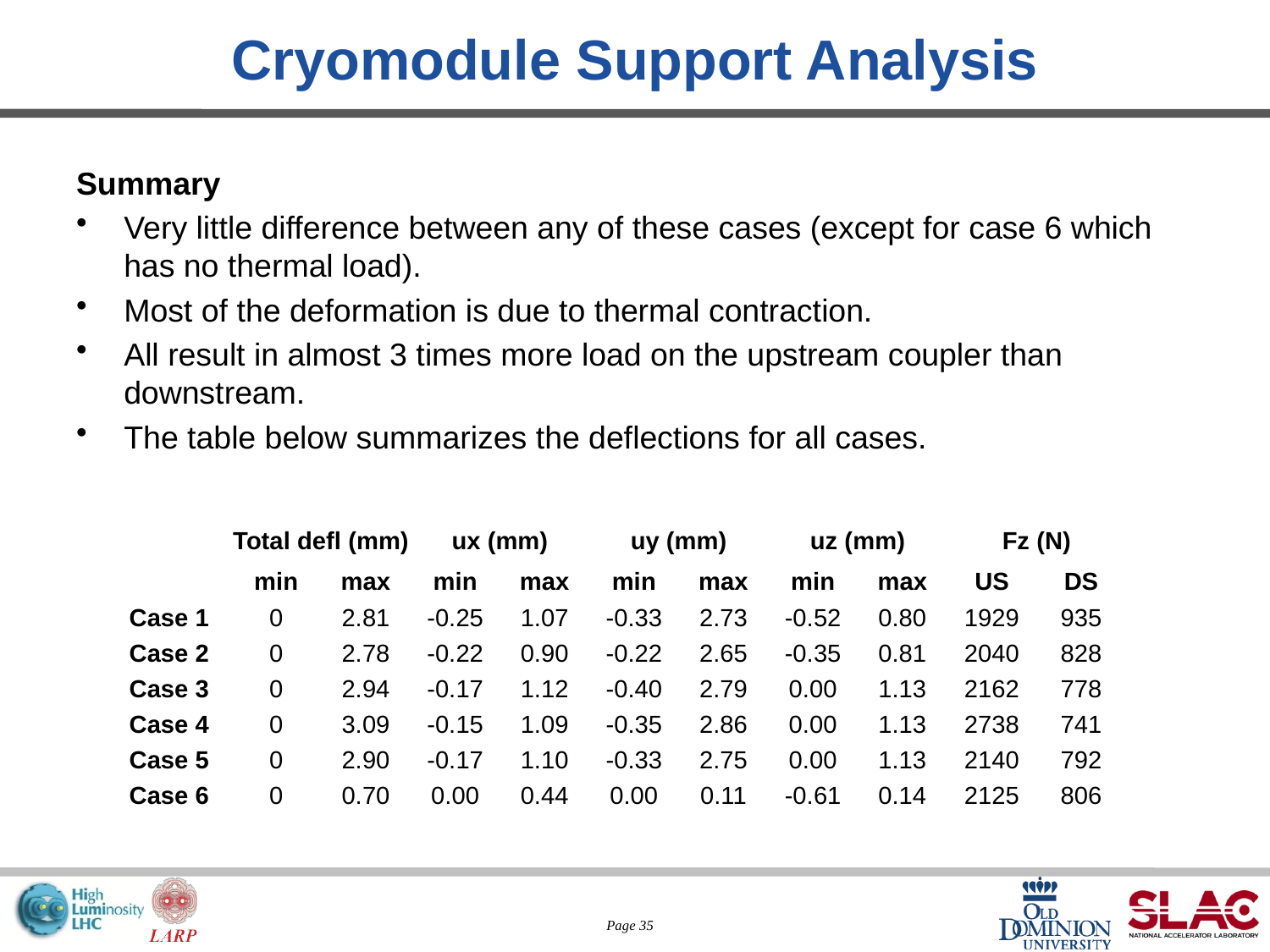

# Cryomodule Support Analysis
Summary
Very little difference between any of these cases (except for case 6 which has no thermal load).
Most of the deformation is due to thermal contraction.
All result in almost 3 times more load on the upstream coupler than downstream.
The table below summarizes the deflections for all cases.

|  | Total defl (mm) |  | ux (mm) |  | uy (mm) |  | uz (mm) |  | Fz (N) |  |
| --- | --- | --- | --- | --- | --- | --- | --- | --- | --- | --- |
|  | min | max | min | max | min | max | min | max | US | DS |
| Case 1 | 0 | 2.81 | -0.25 | 1.07 | -0.33 | 2.73 | -0.52 | 0.80 | 1929 | 935 |
| Case 2 | 0 | 2.78 | -0.22 | 0.90 | -0.22 | 2.65 | -0.35 | 0.81 | 2040 | 828 |
| Case 3 | 0 | 2.94 | -0.17 | 1.12 | -0.40 | 2.79 | 0.00 | 1.13 | 2162 | 778 |
| Case 4 | 0 | 3.09 | -0.15 | 1.09 | -0.35 | 2.86 | 0.00 | 1.13 | 2738 | 741 |
| Case 5 | 0 | 2.90 | -0.17 | 1.10 | -0.33 | 2.75 | 0.00 | 1.13 | 2140 | 792 |
| Case 6 | 0 | 0.70 | 0.00 | 0.44 | 0.00 | 0.11 | -0.61 | 0.14 | 2125 | 806 |